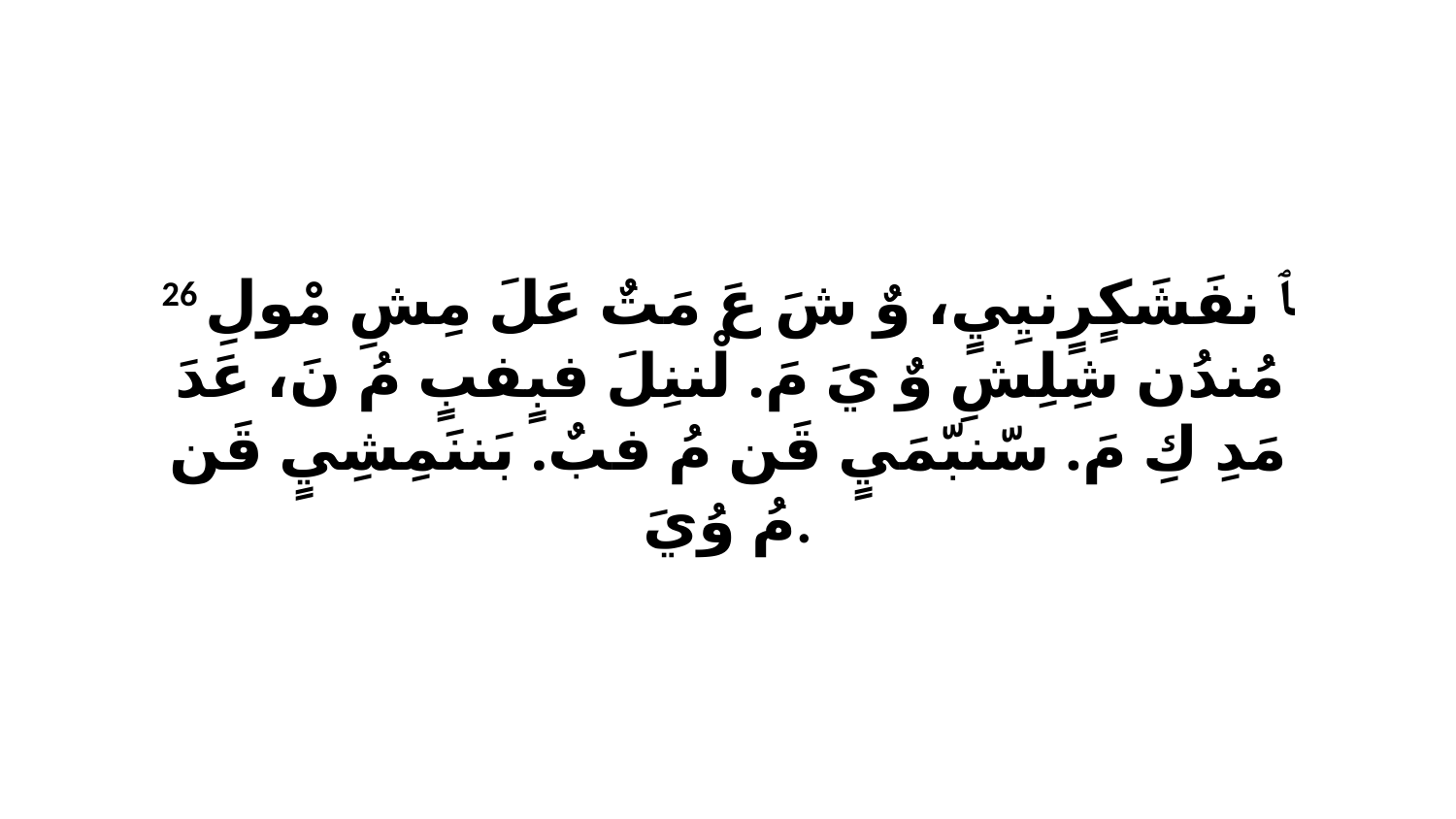

26 ﭑ نفَشَكٍرٍنيِيٍ، وٌ شَ عَ مَتٌ عَلَ مِشِ مْولِ مُندُن شِلِشِ وٌ يَ مَ. لْننِلَ فبٍفبٍ مُ نَ، عَدَ مَدِ كِ مَ. سّنبّمَيٍ قَن مُ فبٌ. بَننَمِشِيٍ قَن مُ وُيَ.